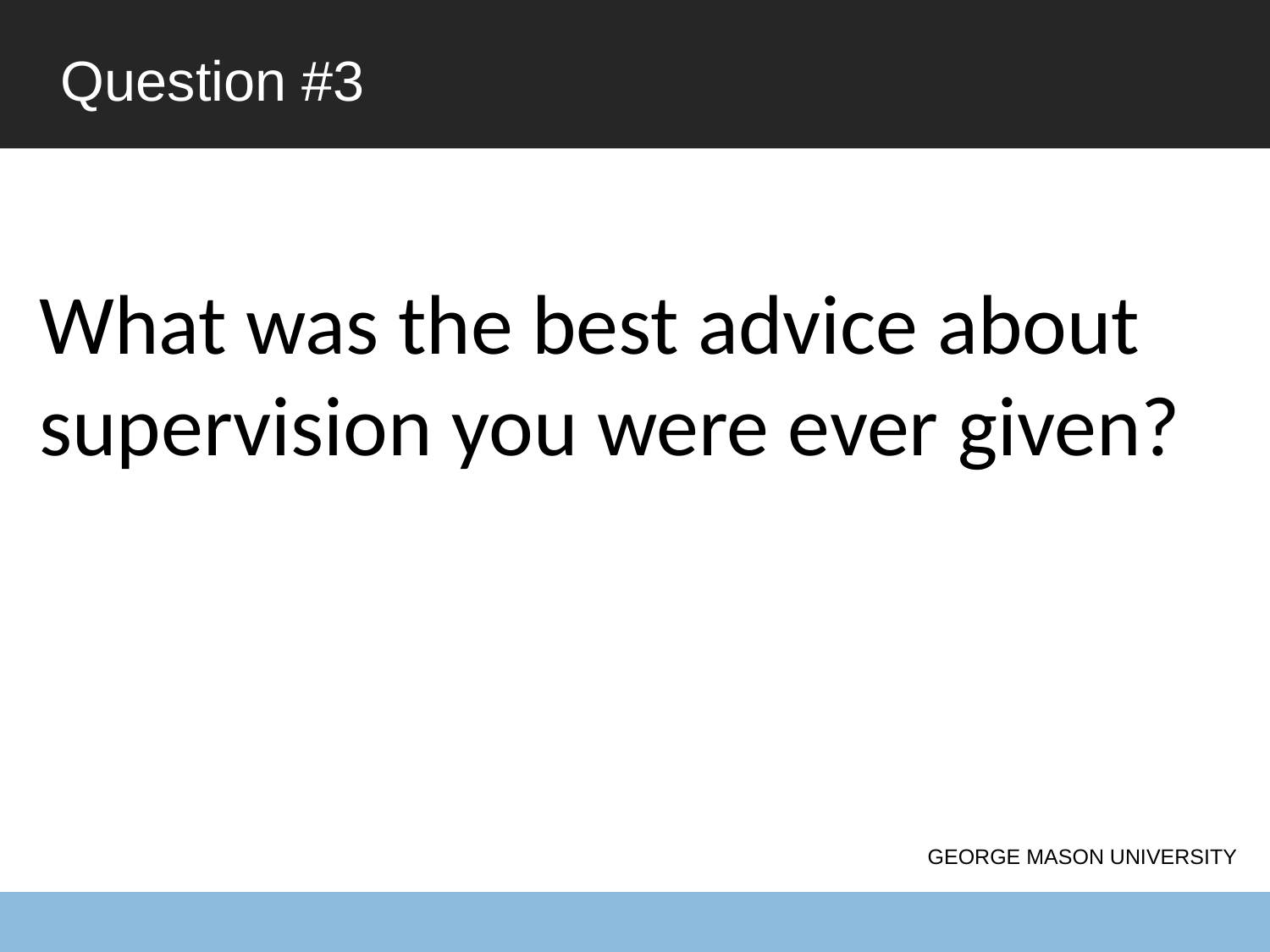

Question #3

What was the best advice about supervision you were ever given?
GEORGE MASON UNIVERSITY